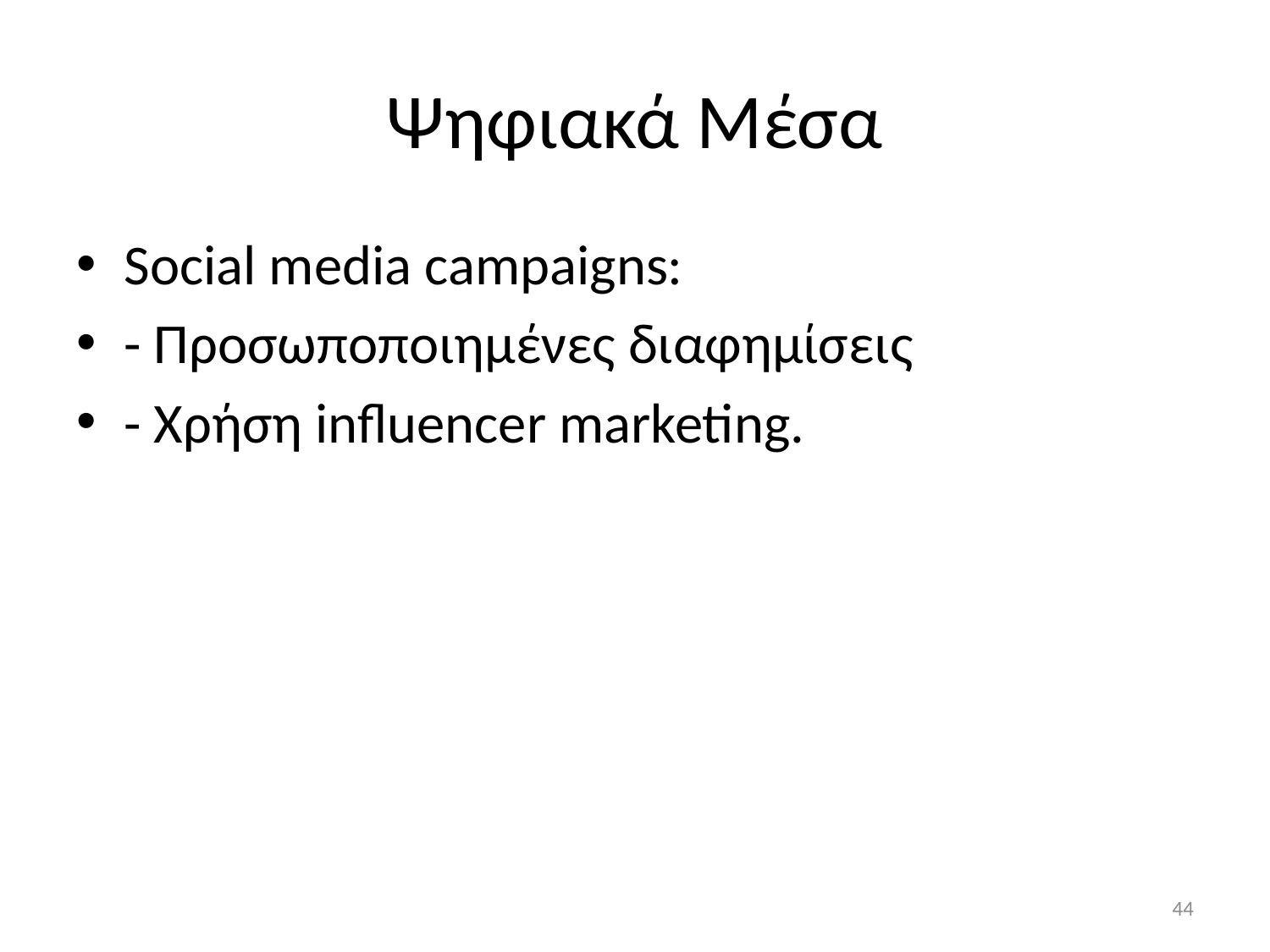

# Ψηφιακά Μέσα
Social media campaigns:
- Προσωποποιημένες διαφημίσεις
- Χρήση influencer marketing.
44